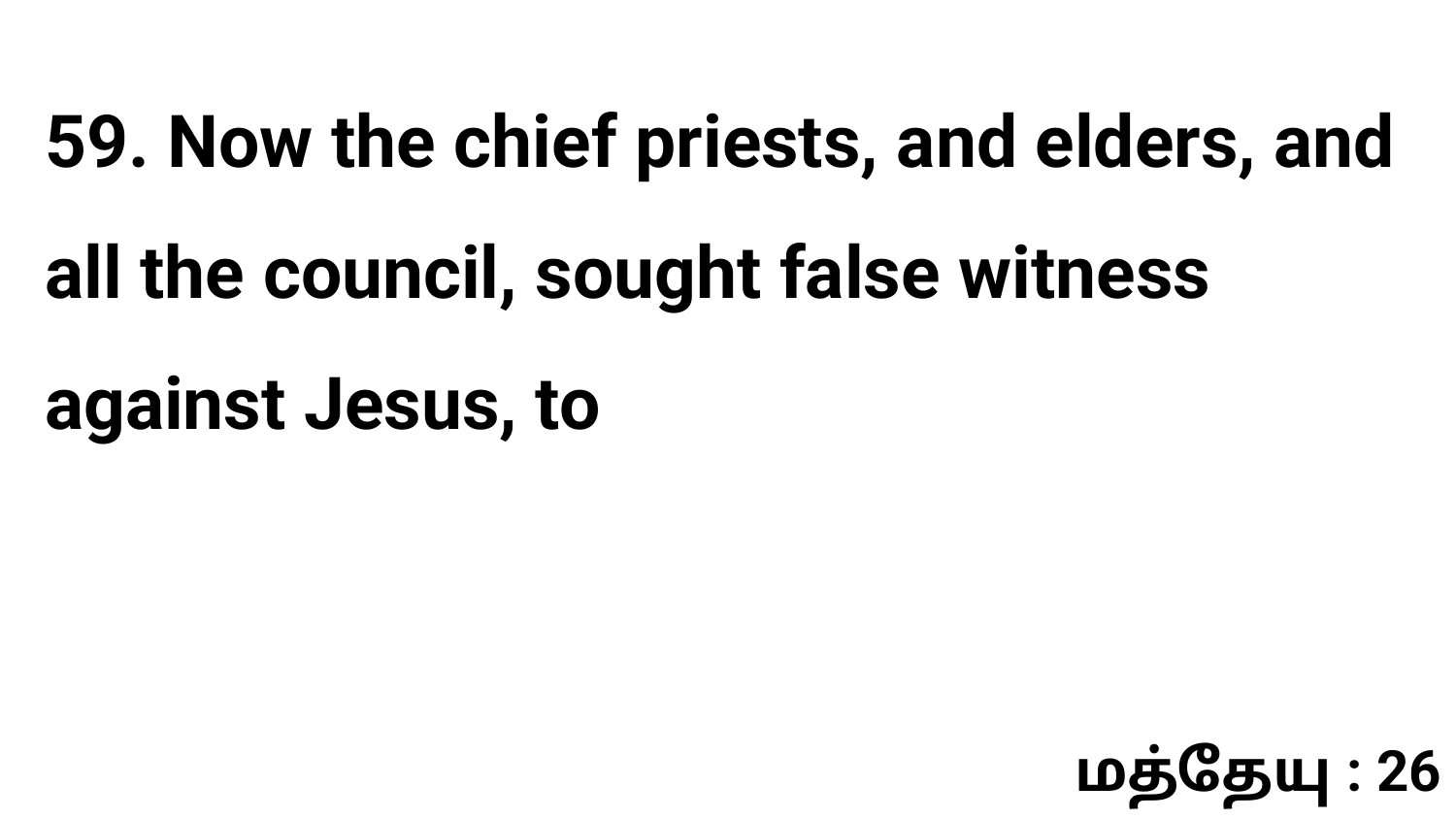

59. Now the chief priests, and elders, and all the council, sought false witness against Jesus, to
மத்தேயு : 26